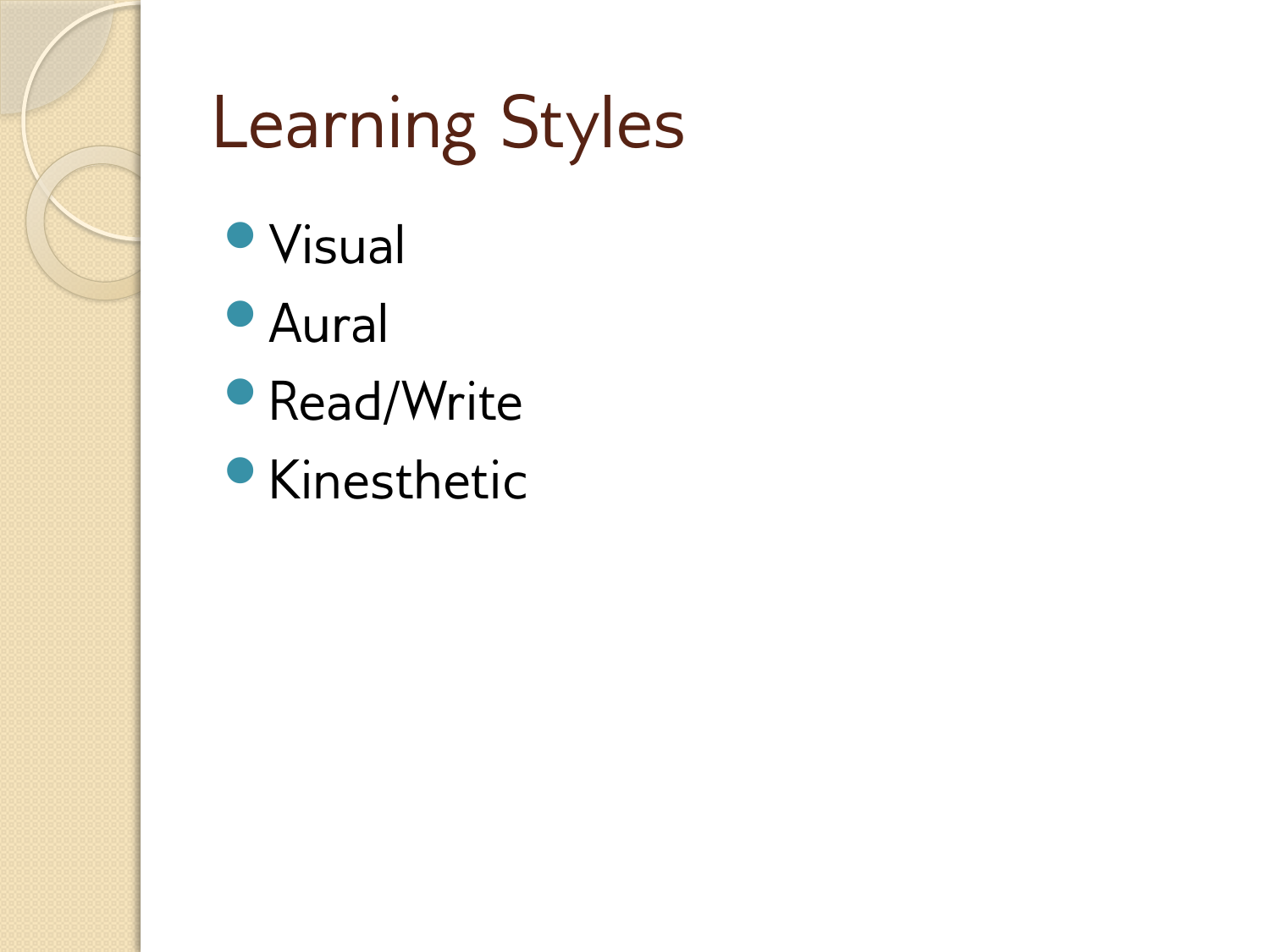

# Learning Styles
Visual
Aural
Read/Write
Kinesthetic